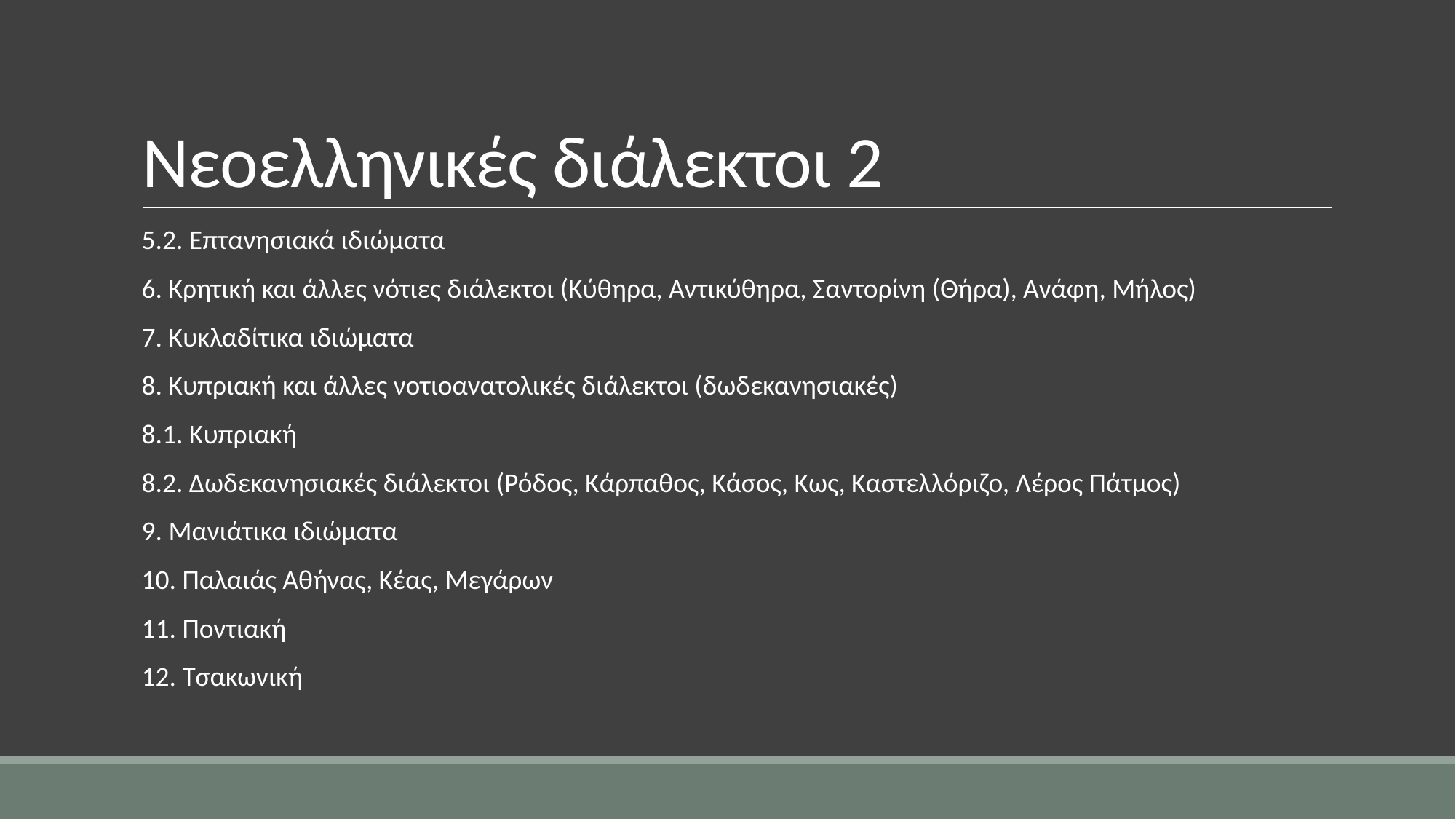

# Νεοελληνικές διάλεκτοι 2
5.2. Επτανησιακά ιδιώματα
6. Κρητική και άλλες νότιες διάλεκτοι (Κύθηρα, Αντικύθηρα, Σαντορίνη (Θήρα), Ανάφη, Μήλος)
7. Κυκλαδίτικα ιδιώματα
8. Κυπριακή και άλλες νοτιοανατολικές διάλεκτοι (δωδεκανησιακές)
8.1. Κυπριακή
8.2. Δωδεκανησιακές διάλεκτοι (Ρόδος, Κάρπαθος, Κάσος, Κως, Καστελλόριζο, Λέρος Πάτμος)
9. Μανιάτικα ιδιώματα
10. Παλαιάς Αθήνας, Κέας, Μεγάρων
11. Ποντιακή
12. Τσακωνική